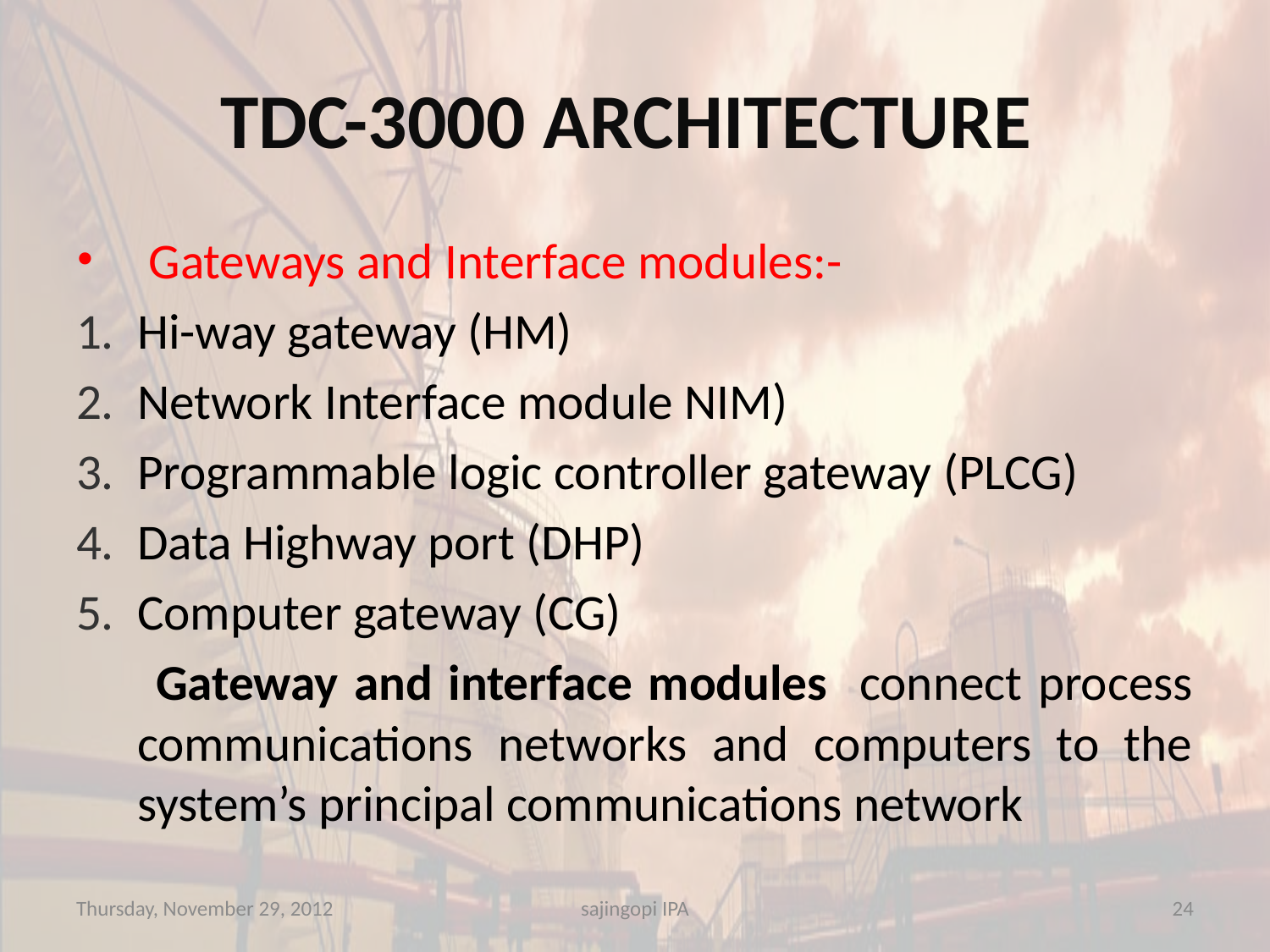

# TDC-3000 ARCHITECTURE
 Gateways and Interface modules:-
Hi-way gateway (HM)
Network Interface module NIM)
Programmable logic controller gateway (PLCG)
Data Highway port (DHP)
Computer gateway (CG)
     Gateway and interface modules  connect process communications networks and computers to the system’s principal communications network

Thursday, November 29, 2012
sajingopi IPA
24